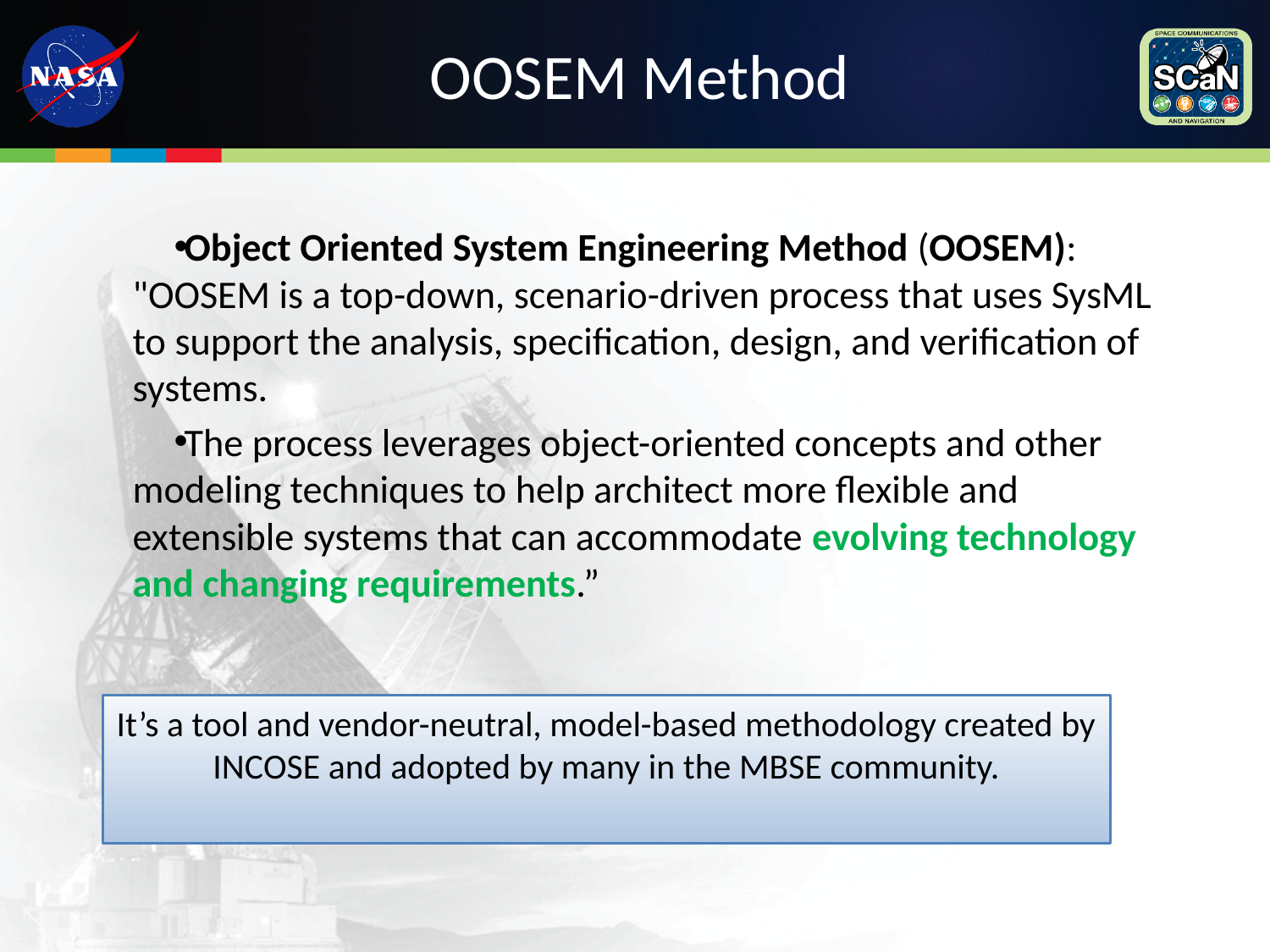

# OOSEM Method
Object Oriented System Engineering Method (OOSEM): "OOSEM is a top-down, scenario-driven process that uses SysML to support the analysis, specification, design, and verification of systems.
The process leverages object-oriented concepts and other modeling techniques to help architect more flexible and extensible systems that can accommodate evolving technology and changing requirements.”

It’s a tool and vendor-neutral, model-based methodology created by INCOSE and adopted by many in the MBSE community.